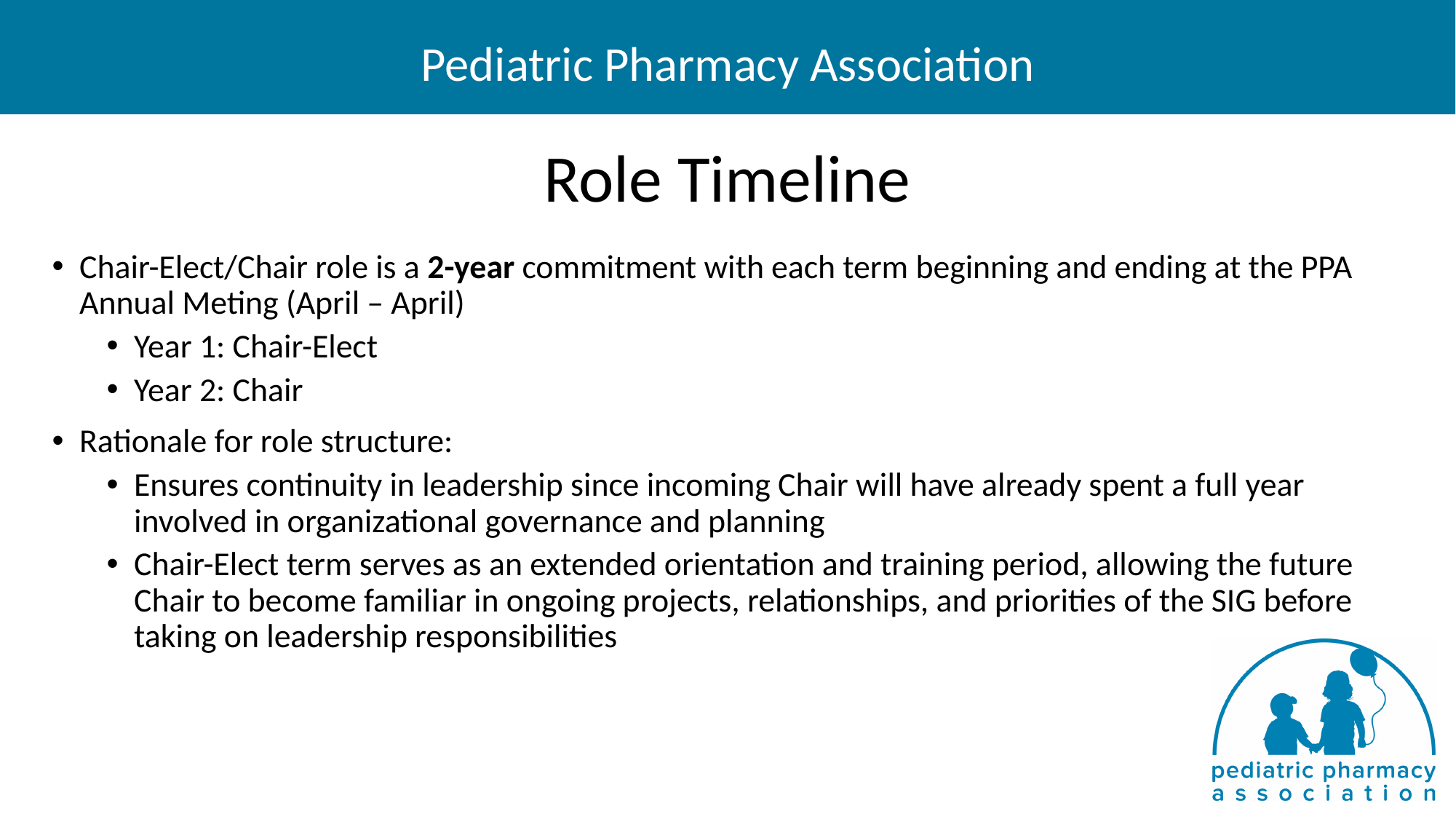

# Role Timeline
Chair-Elect/Chair role is a 2-year commitment with each term beginning and ending at the PPA Annual Meting (April – April)
Year 1: Chair-Elect
Year 2: Chair
Rationale for role structure:
Ensures continuity in leadership since incoming Chair will have already spent a full year involved in organizational governance and planning
Chair-Elect term serves as an extended orientation and training period, allowing the future Chair to become familiar in ongoing projects, relationships, and priorities of the SIG before taking on leadership responsibilities